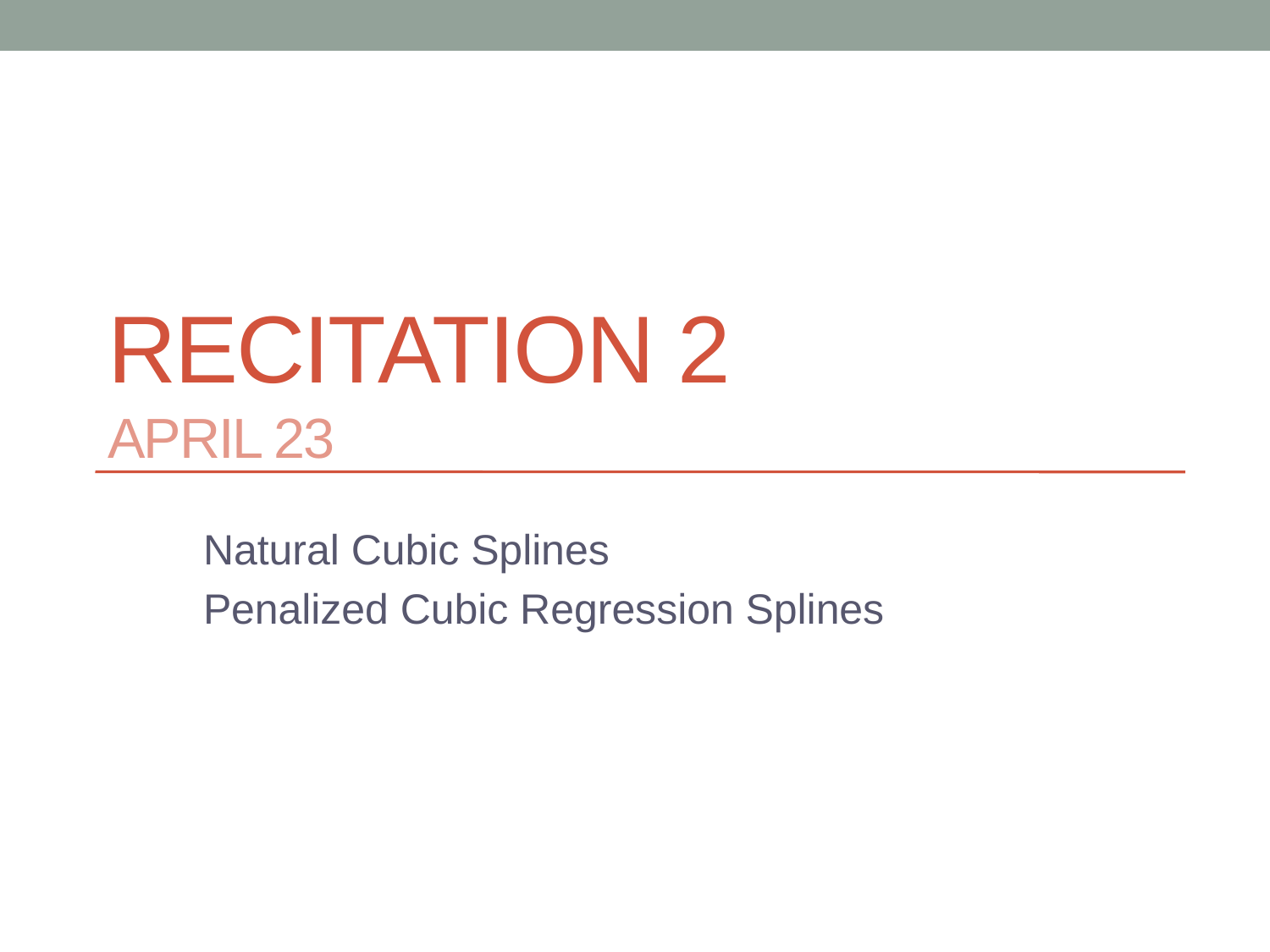

# Recitation 2 April 23
Natural Cubic Splines
Penalized Cubic Regression Splines